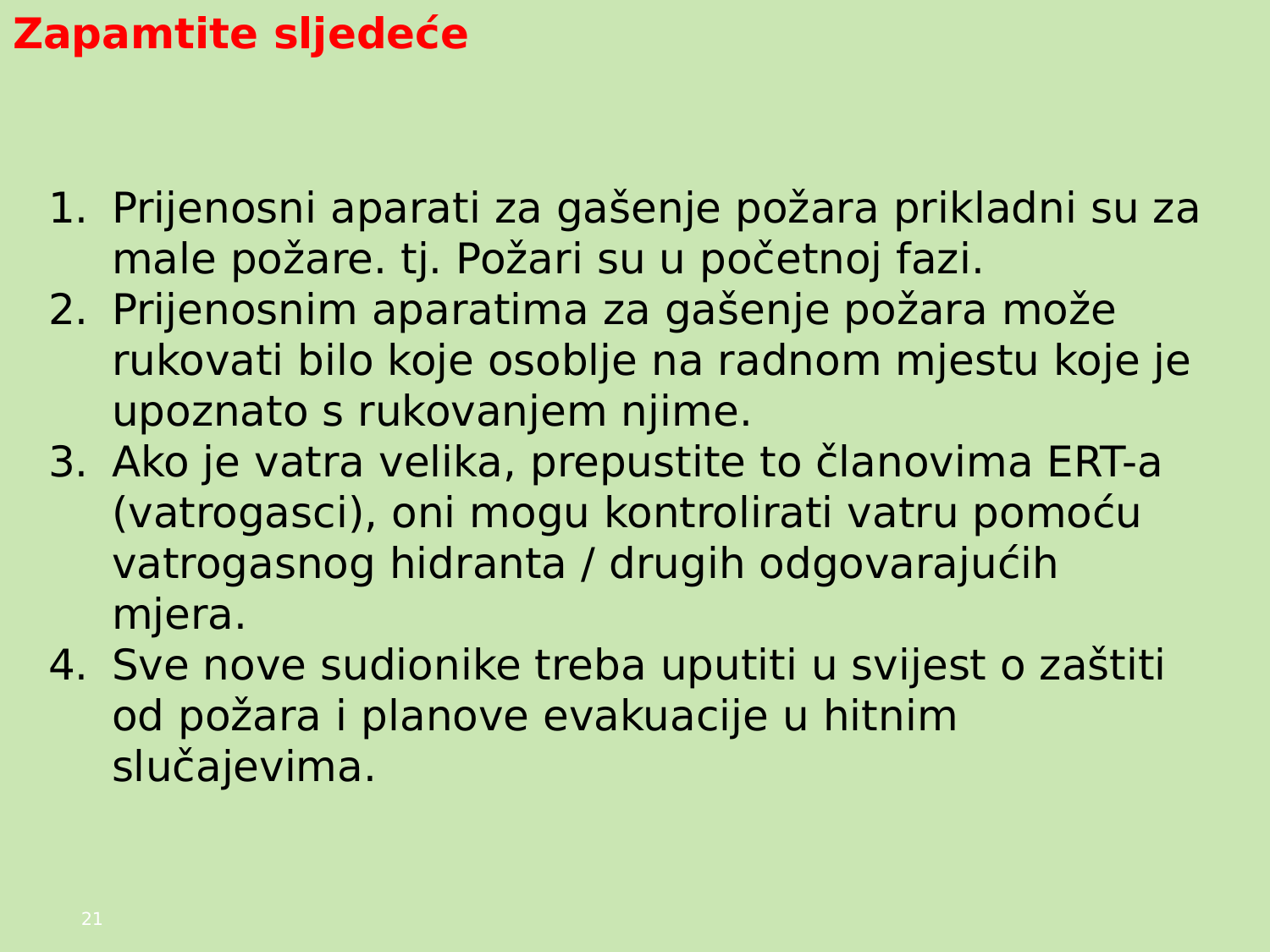

Zapamtite sljedeće
Prijenosni aparati za gašenje požara prikladni su za male požare. tj. Požari su u početnoj fazi.
Prijenosnim aparatima za gašenje požara može rukovati bilo koje osoblje na radnom mjestu koje je upoznato s rukovanjem njime.
Ako je vatra velika, prepustite to članovima ERT-a (vatrogasci), oni mogu kontrolirati vatru pomoću vatrogasnog hidranta / drugih odgovarajućih mjera.
Sve nove sudionike treba uputiti u svijest o zaštiti od požara i planove evakuacije u hitnim slučajevima.

21